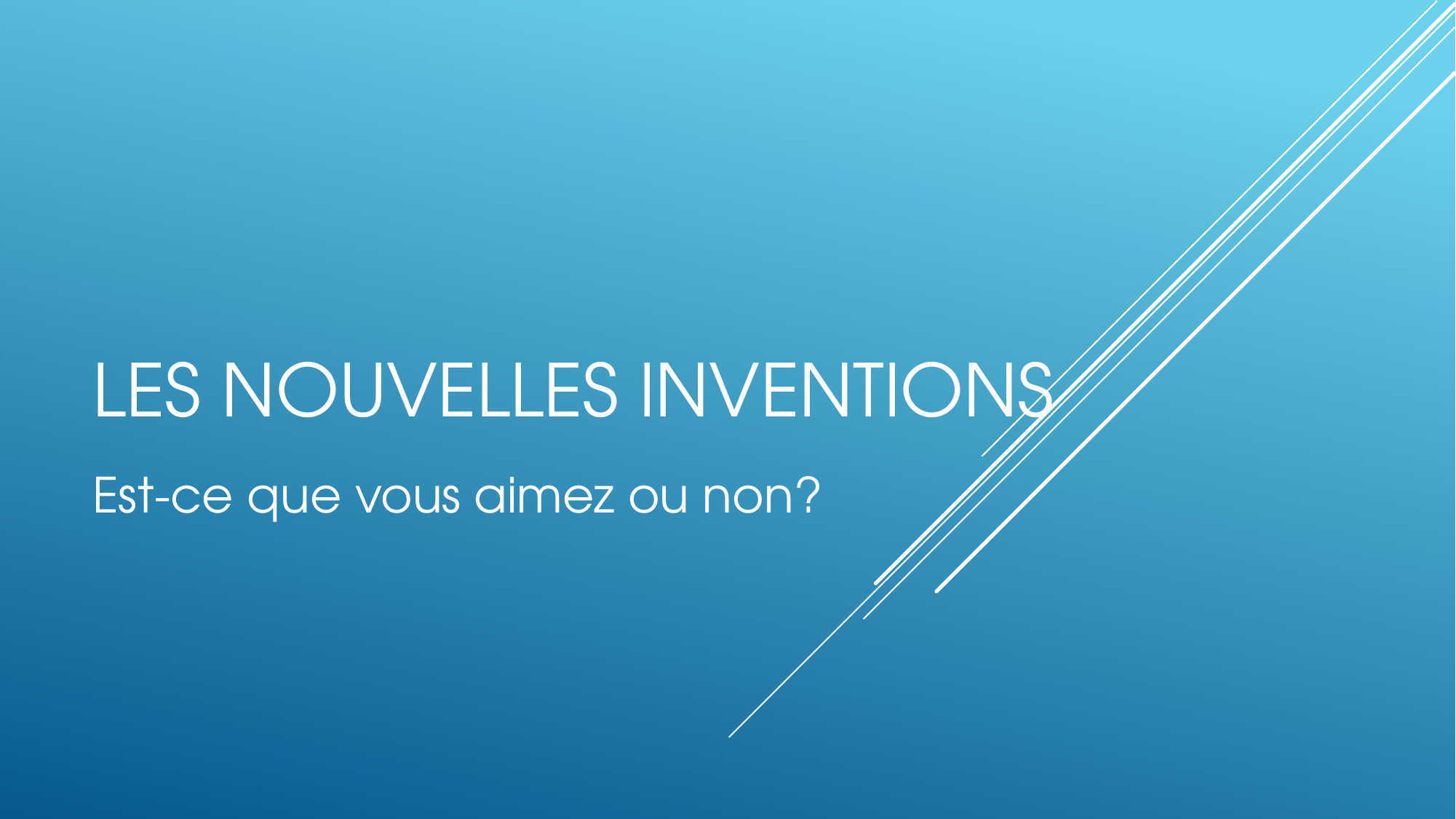

# Les nouvelles inventions
Est-ce que vous aimez ou non?